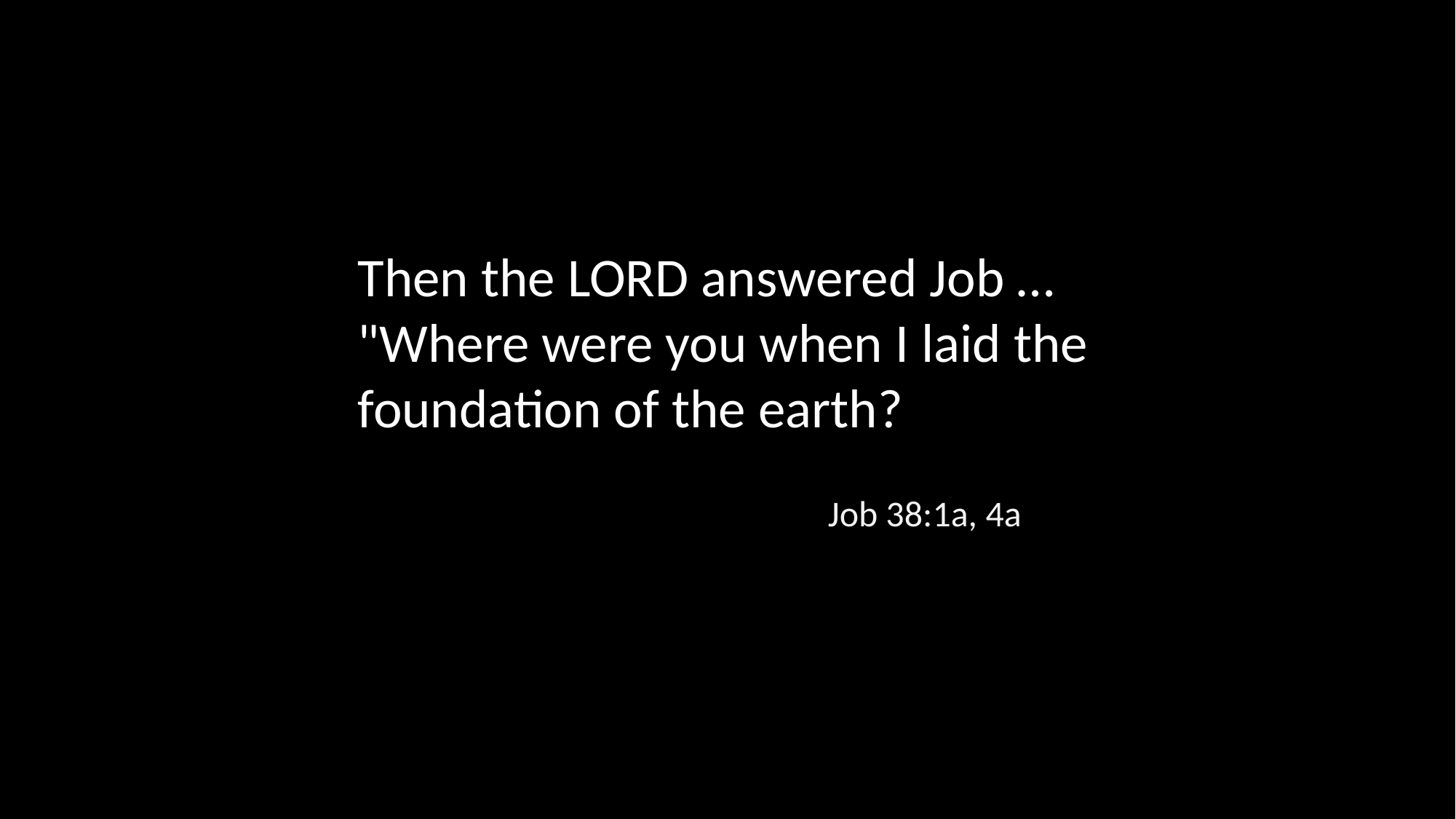

Then the LORD answered Job …
"Where were you when I laid the foundation of the earth?

Job 38:1a, 4a